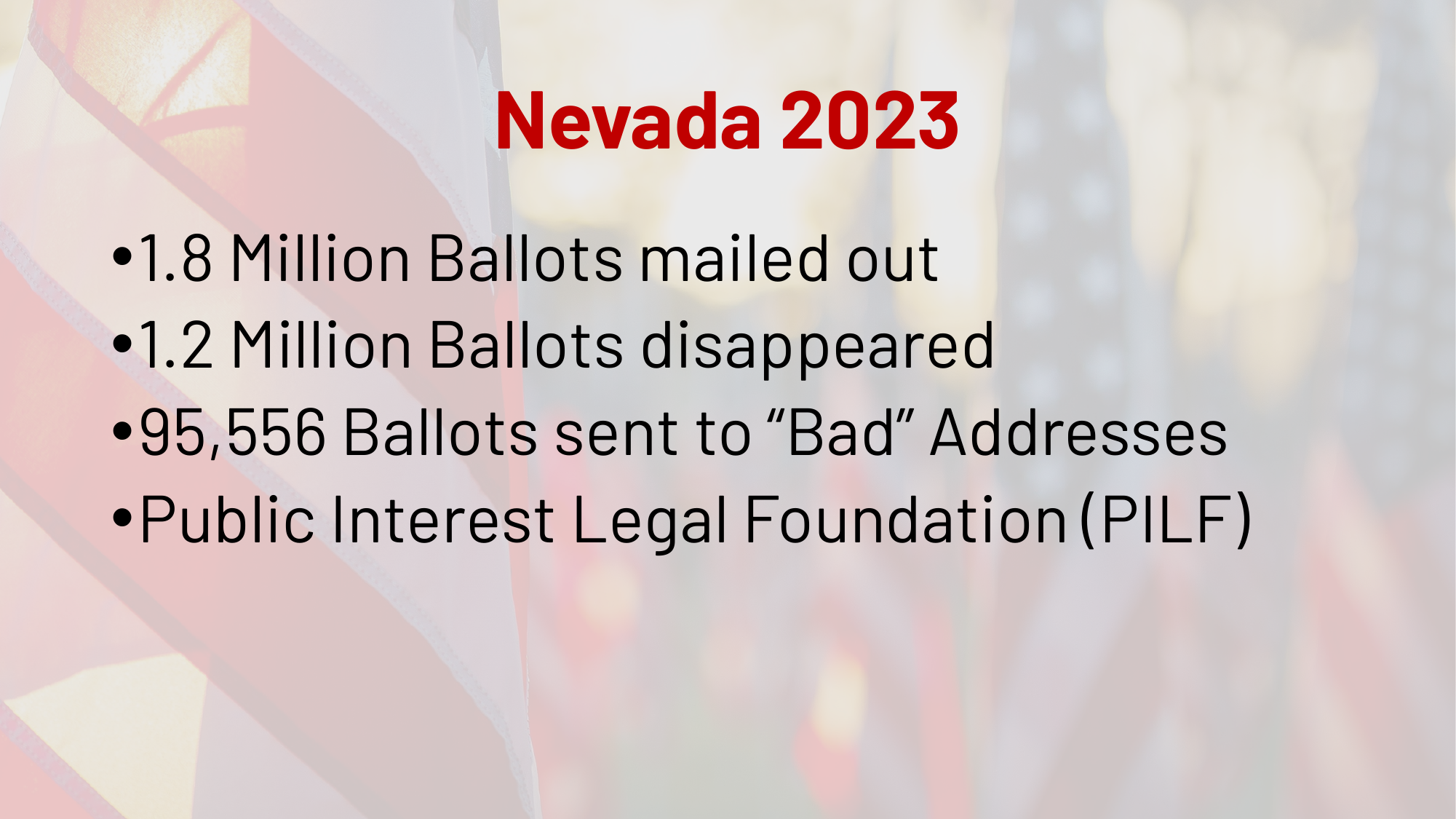

# Nevada 2023
1.8 Million Ballots mailed out
1.2 Million Ballots disappeared
95,556 Ballots sent to “Bad” Addresses
Public Interest Legal Foundation (PILF)